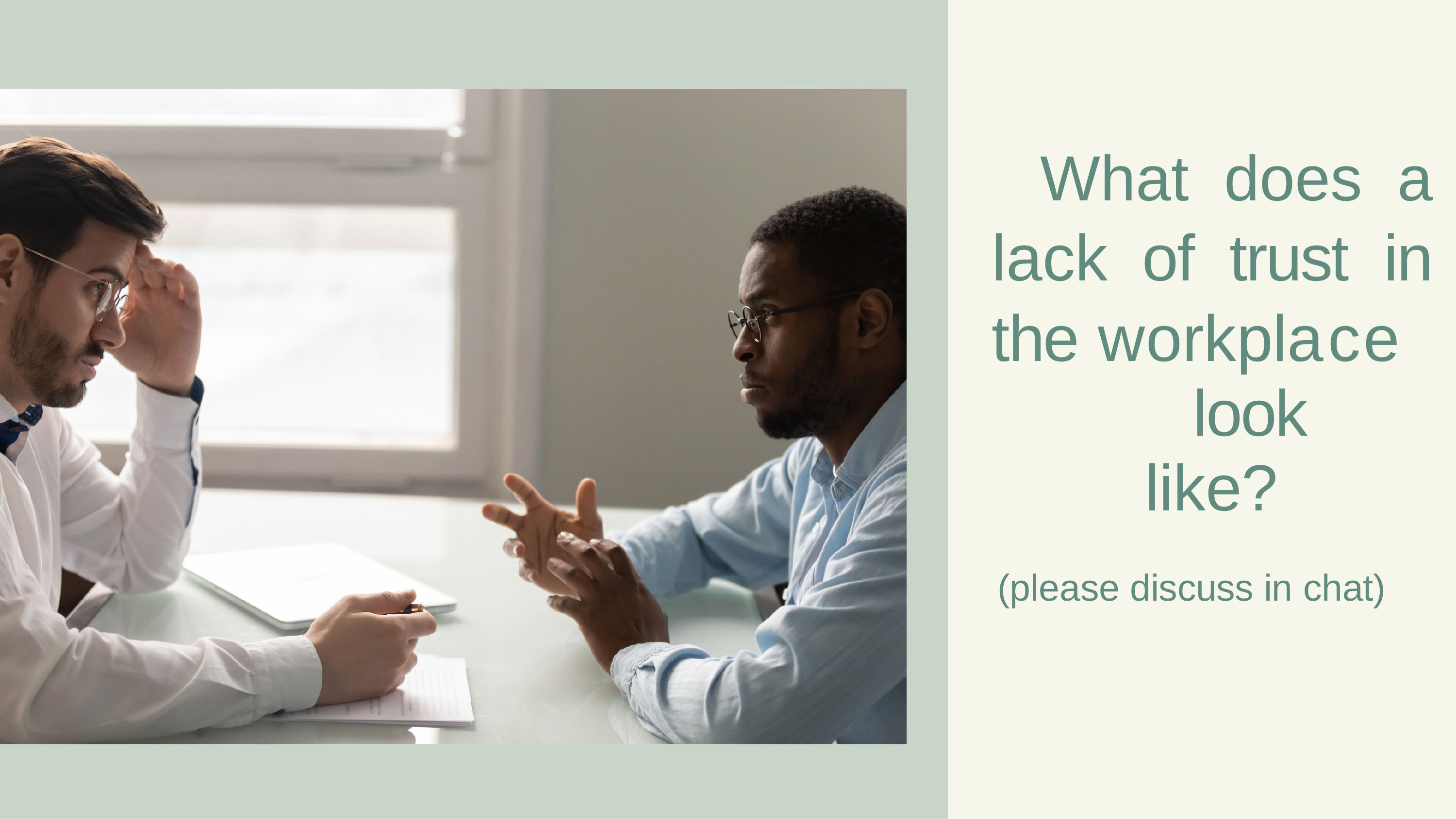

# What does a lack of trust in the workplace
look like?
(please discuss in chat)